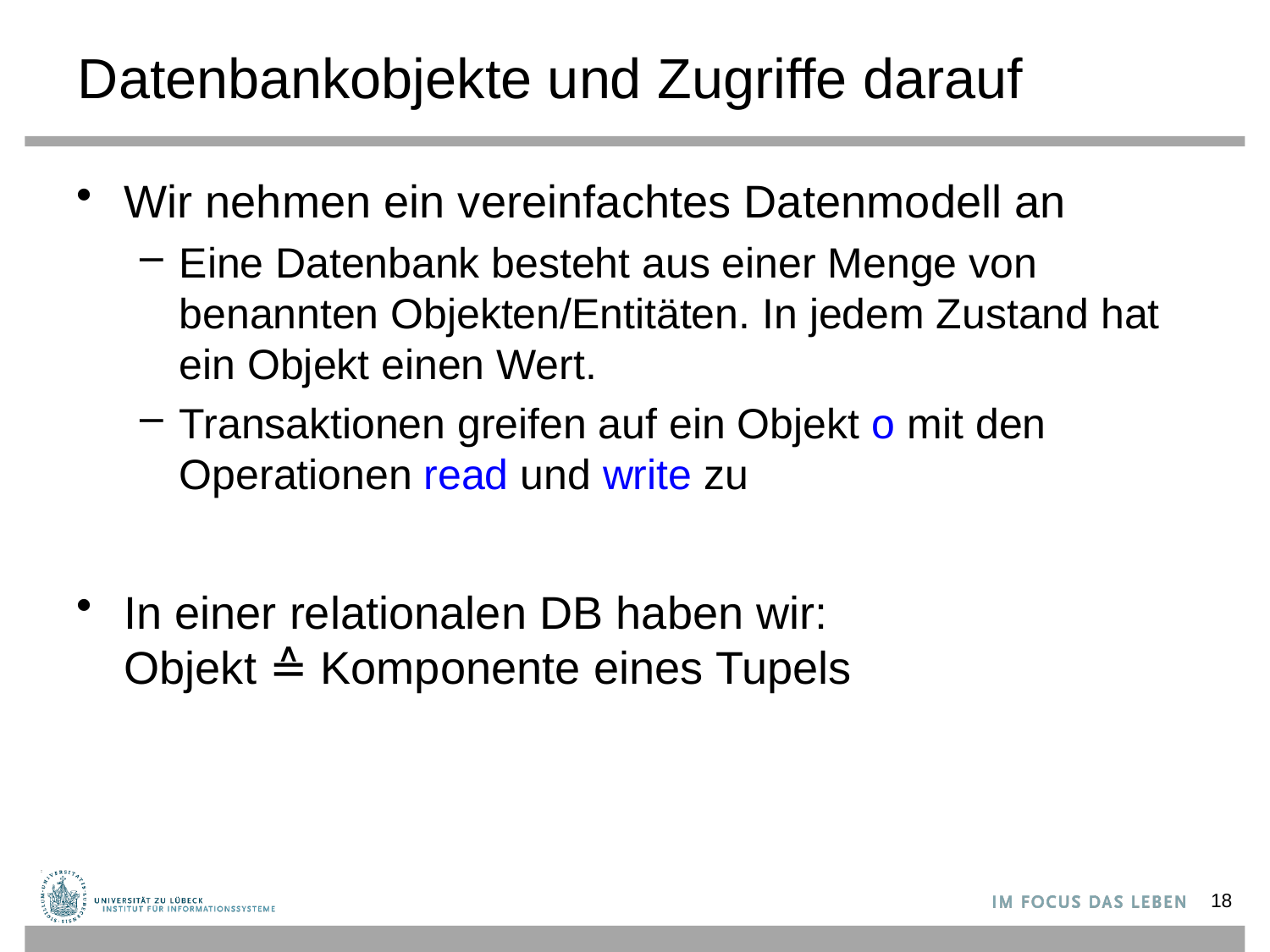

# Datenbankobjekte und Zugriffe darauf
Wir nehmen ein vereinfachtes Datenmodell an
Eine Datenbank besteht aus einer Menge von benannten Objekten/Entitäten. In jedem Zustand hat ein Objekt einen Wert.
Transaktionen greifen auf ein Objekt o mit den Operationen read und write zu

In einer relationalen DB haben wir:
Objekt ≙ Komponente eines Tupels
18